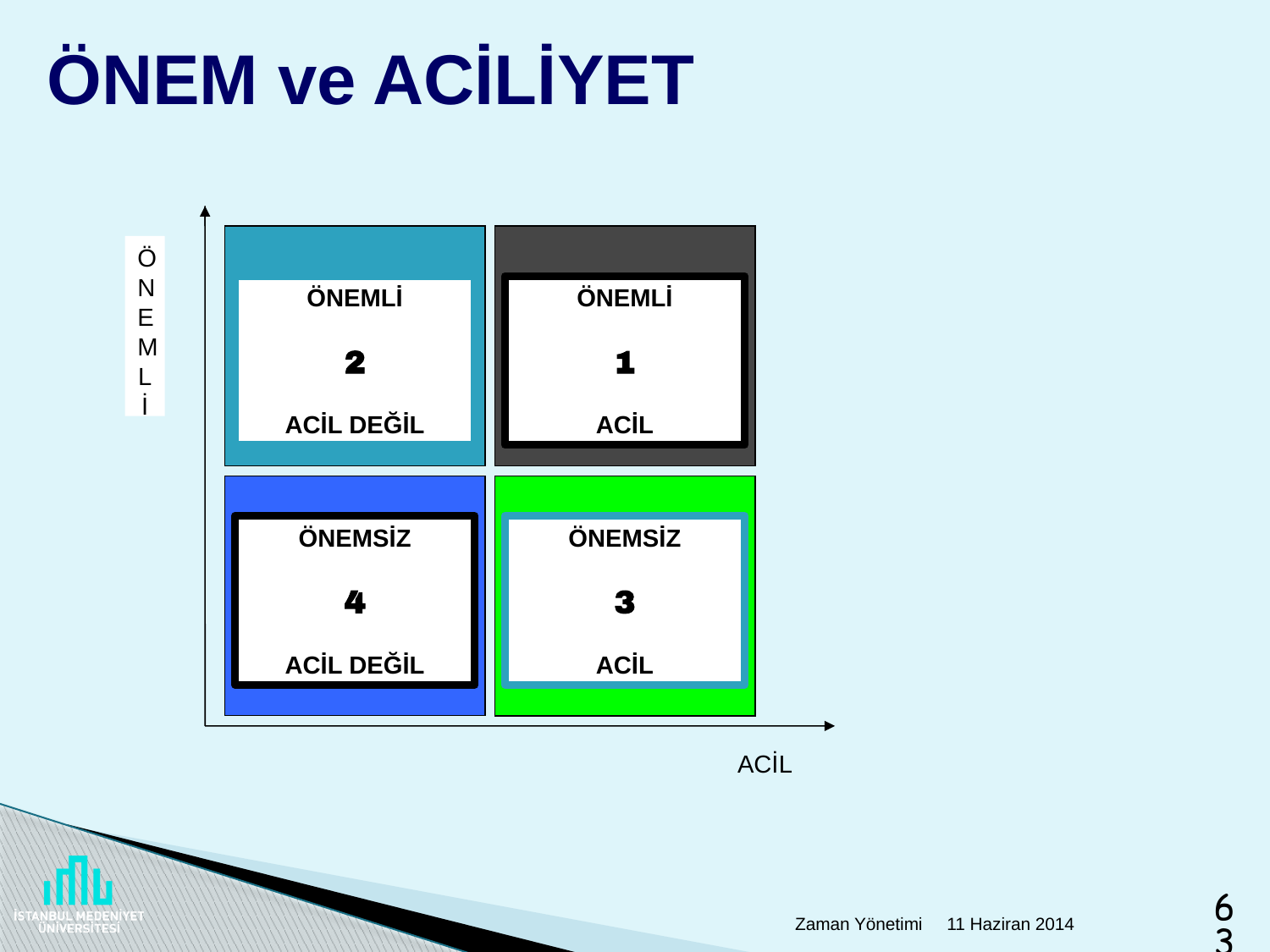

# ÖNEM ve ACİLİYET

ÖNEMLİ
ÖNEMLİ

2

ACİL DEĞİL
ÖNEMLİ

1

ACİL

ÖNEMSİZ

4

ACİL DEĞİL
ÖNEMSİZ

3

ACİL

ACİL
Zaman Yönetimi
11 Haziran 2014
63